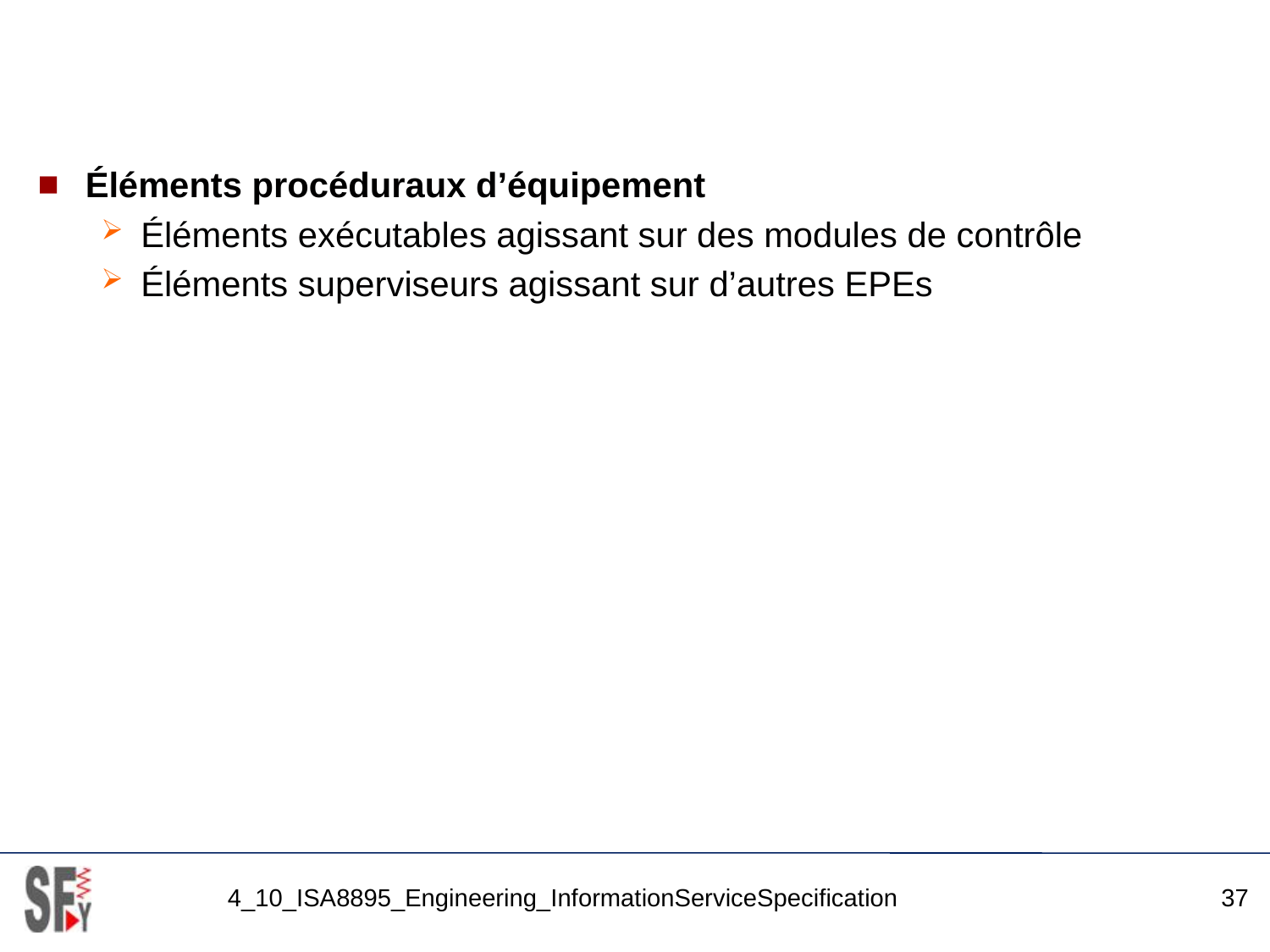

#
Éléments procéduraux d’équipement
Éléments exécutables agissant sur des modules de contrôle
Éléments superviseurs agissant sur d’autres EPEs
4_10_ISA8895_Engineering_InformationServiceSpecification
37